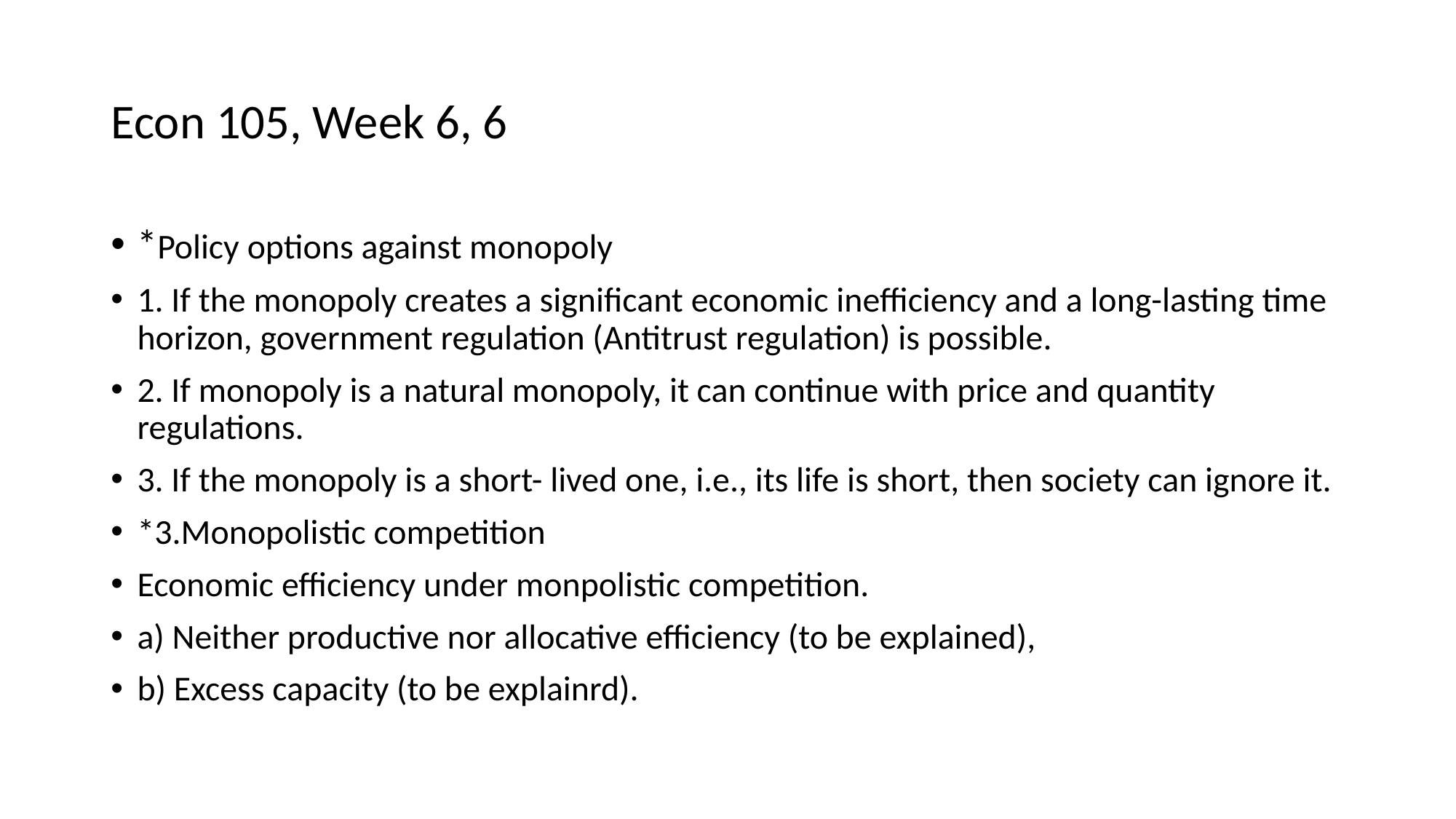

# Econ 105, Week 6, 6
*Policy options against monopoly
1. If the monopoly creates a significant economic inefficiency and a long-lasting time horizon, government regulation (Antitrust regulation) is possible.
2. If monopoly is a natural monopoly, it can continue with price and quantity regulations.
3. If the monopoly is a short- lived one, i.e., its life is short, then society can ignore it.
*3.Monopolistic competition
Economic efficiency under monpolistic competition.
a) Neither productive nor allocative efficiency (to be explained),
b) Excess capacity (to be explainrd).